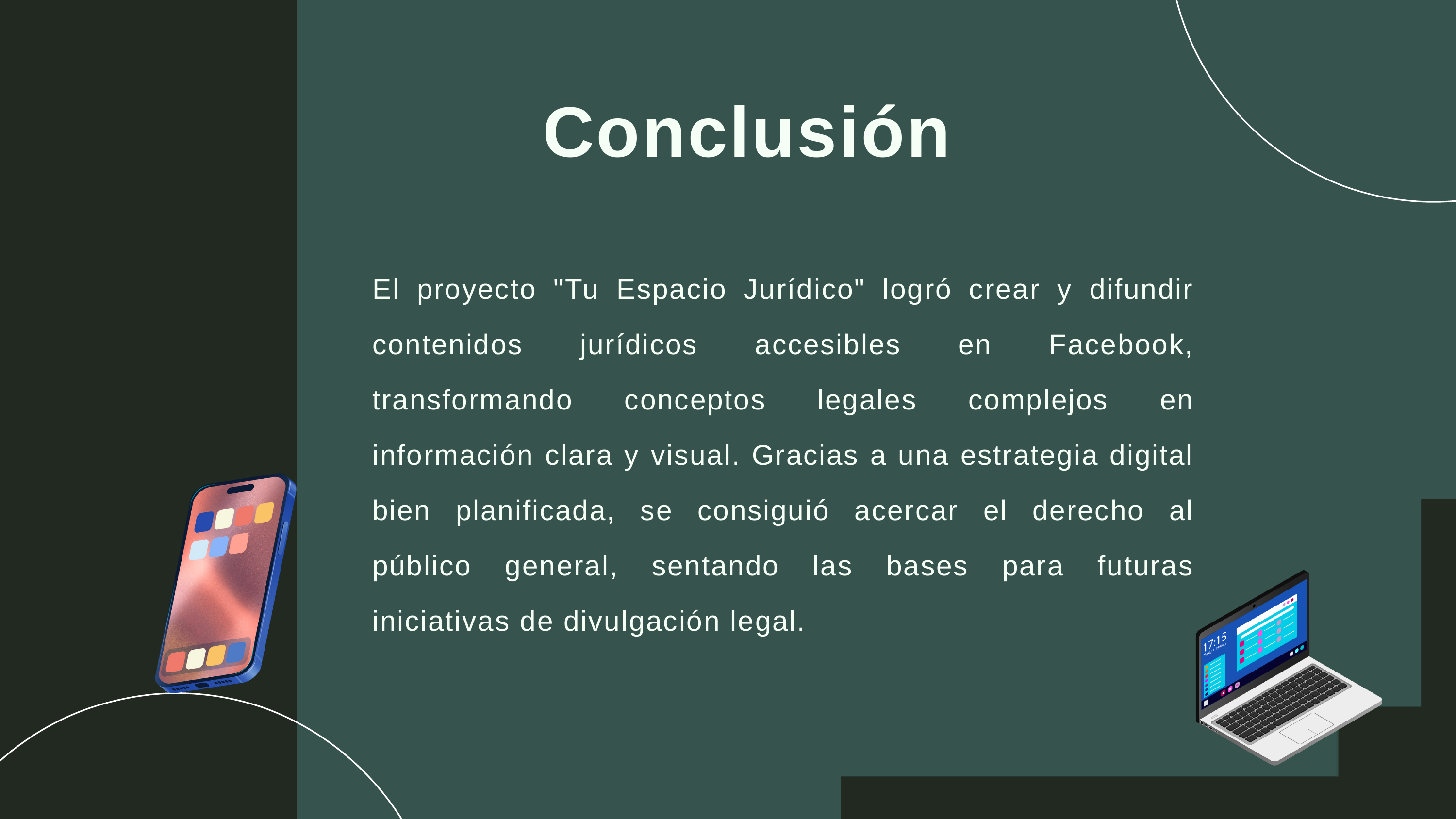

Conclusión
El proyecto "Tu Espacio Jurídico" logró crear y difundir contenidos jurídicos accesibles en Facebook, transformando conceptos legales complejos en información clara y visual. Gracias a una estrategia digital bien planificada, se consiguió acercar el derecho al público general, sentando las bases para futuras iniciativas de divulgación legal.